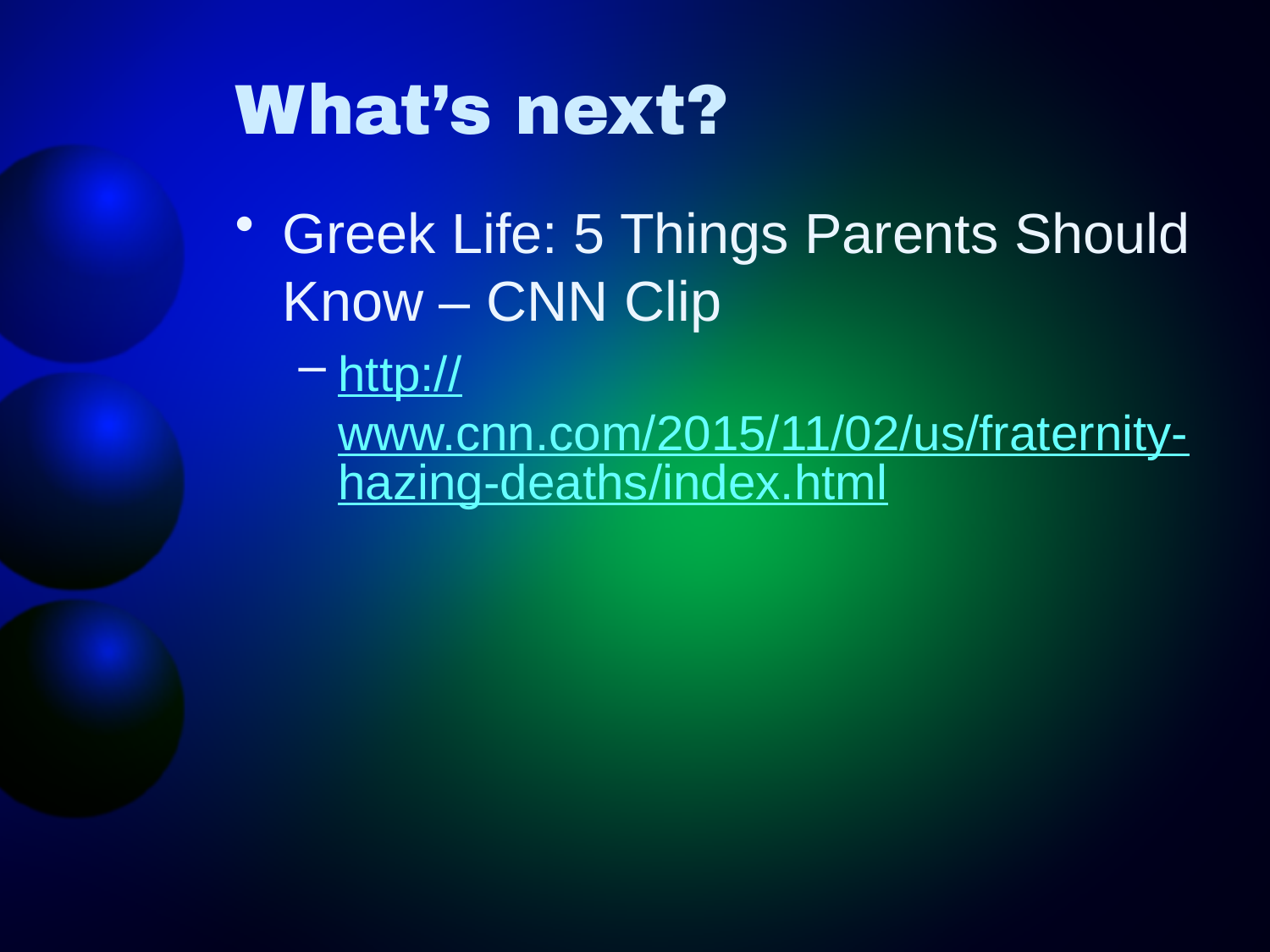

# What’s next?
Greek Life: 5 Things Parents Should Know – CNN Clip
http://www.cnn.com/2015/11/02/us/fraternity-hazing-deaths/index.html